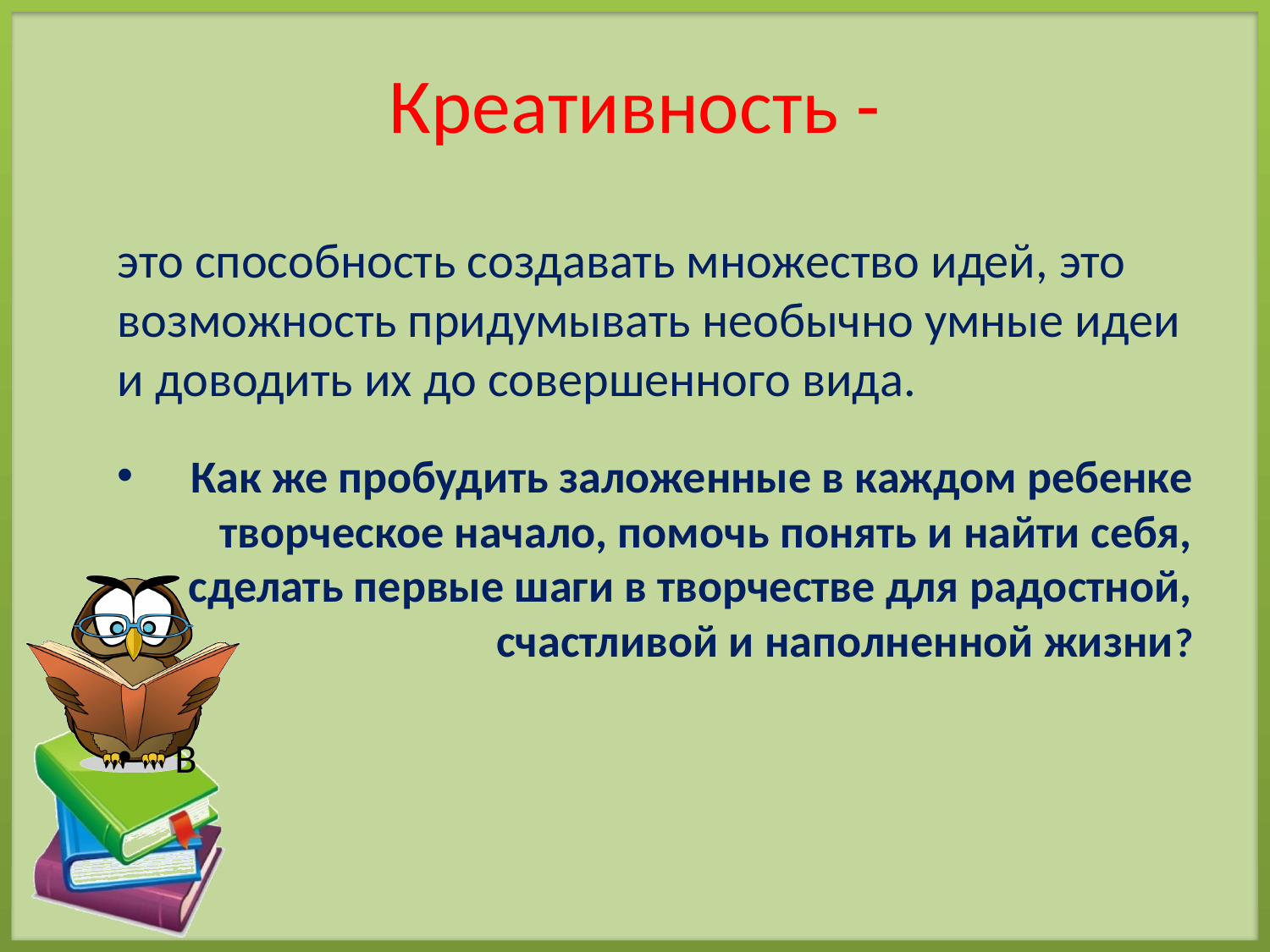

# Креативность -
это способность создавать множество идей, это возможность придумывать необычно умные идеи и доводить их до совершенного вида.

Как же пробудить заложенные в каждом ребенке творческое начало, помочь понять и найти себя, сделать первые шаги в творчестве для радостной, счастливой и наполненной жизни?

 В